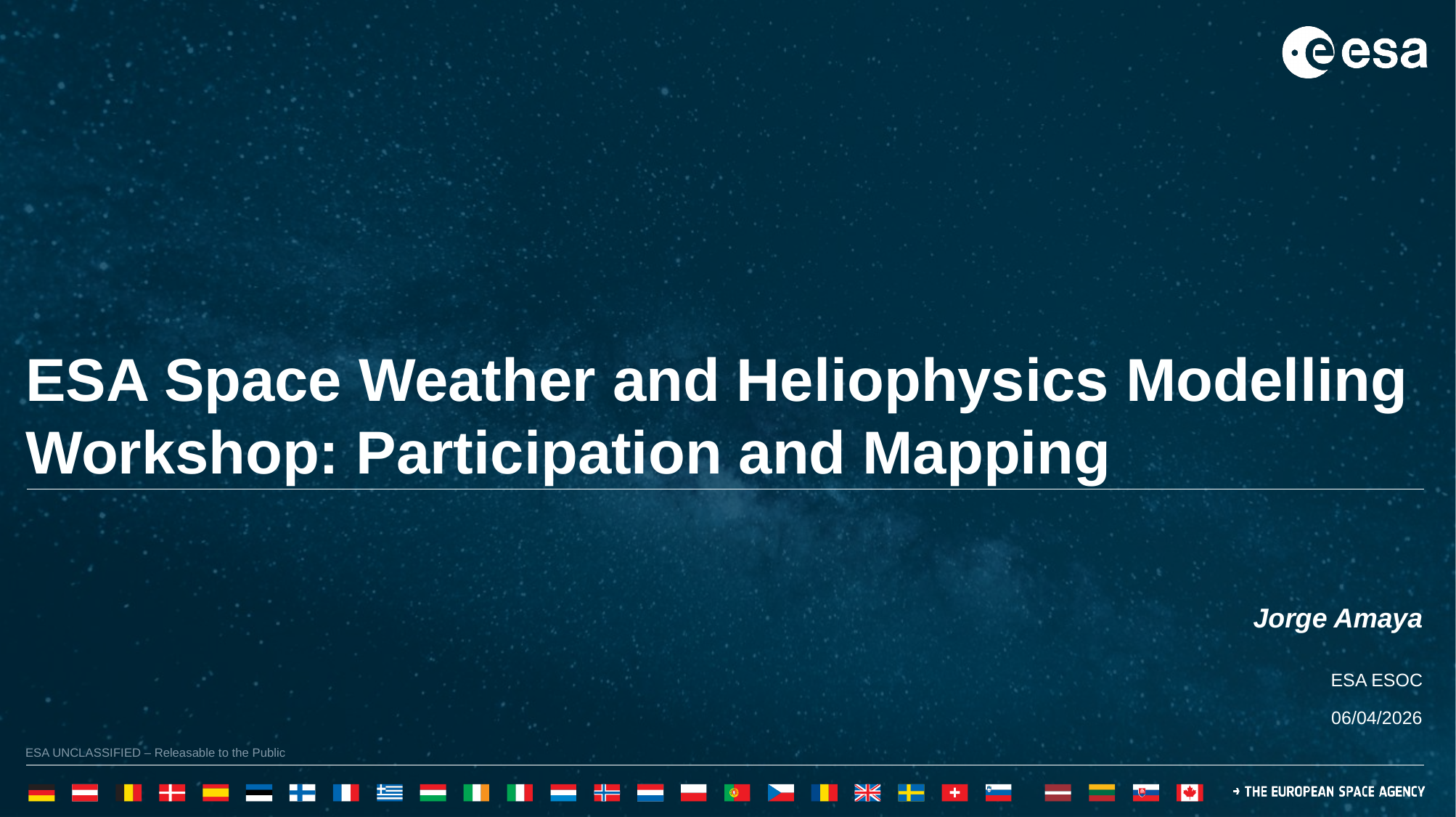

ESA Space Weather and Heliophysics Modelling Workshop: Participation and Mapping
Jorge Amaya
ESA ESOC
06/04/2026